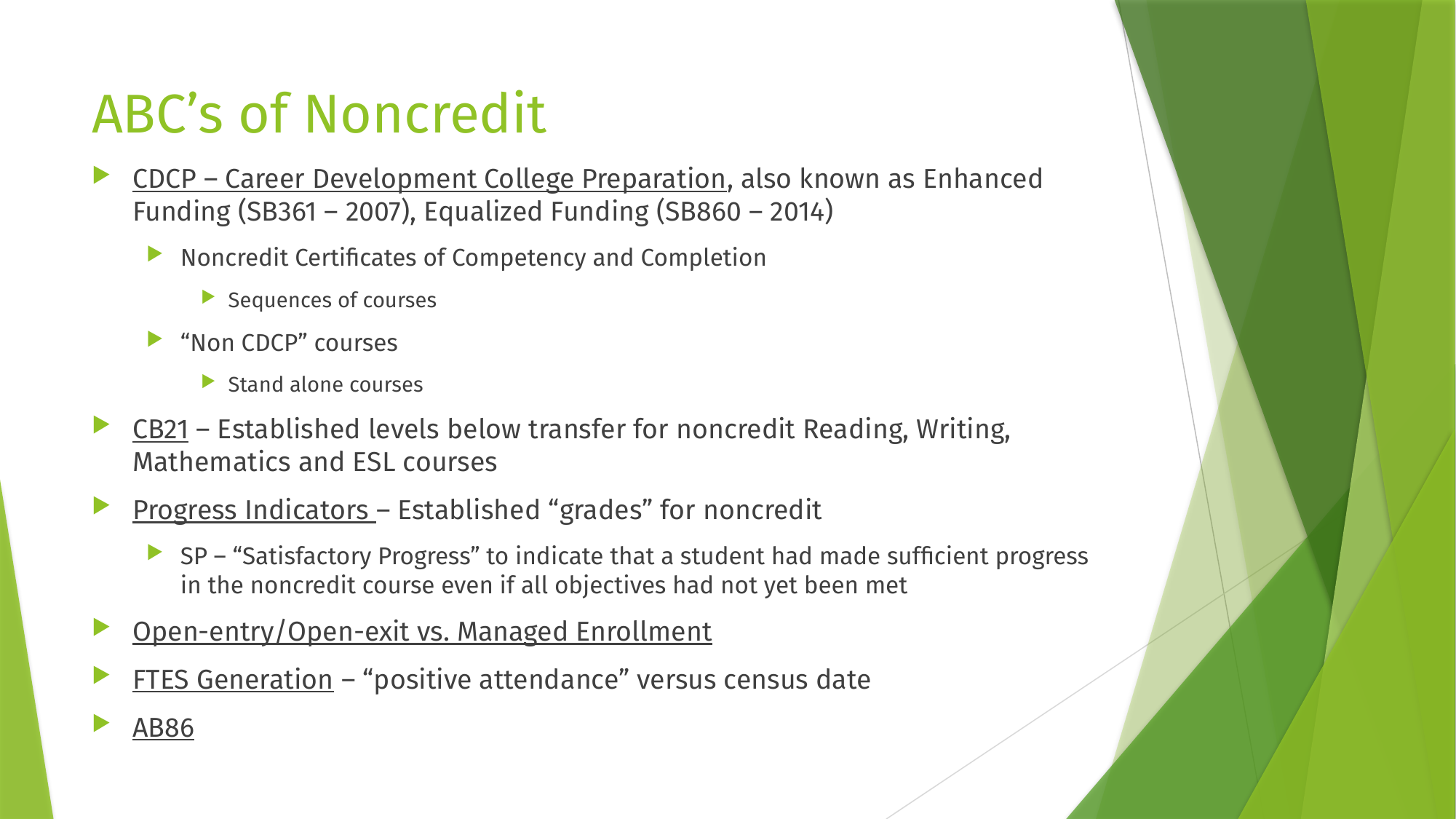

# ABC’s of Noncredit
CDCP – Career Development College Preparation, also known as Enhanced Funding (SB361 – 2007), Equalized Funding (SB860 – 2014)
Noncredit Certificates of Competency and Completion
Sequences of courses
“Non CDCP” courses
Stand alone courses
CB21 – Established levels below transfer for noncredit Reading, Writing, Mathematics and ESL courses
Progress Indicators – Established “grades” for noncredit
SP – “Satisfactory Progress” to indicate that a student had made sufficient progress in the noncredit course even if all objectives had not yet been met
Open-entry/Open-exit vs. Managed Enrollment
FTES Generation – “positive attendance” versus census date
AB86